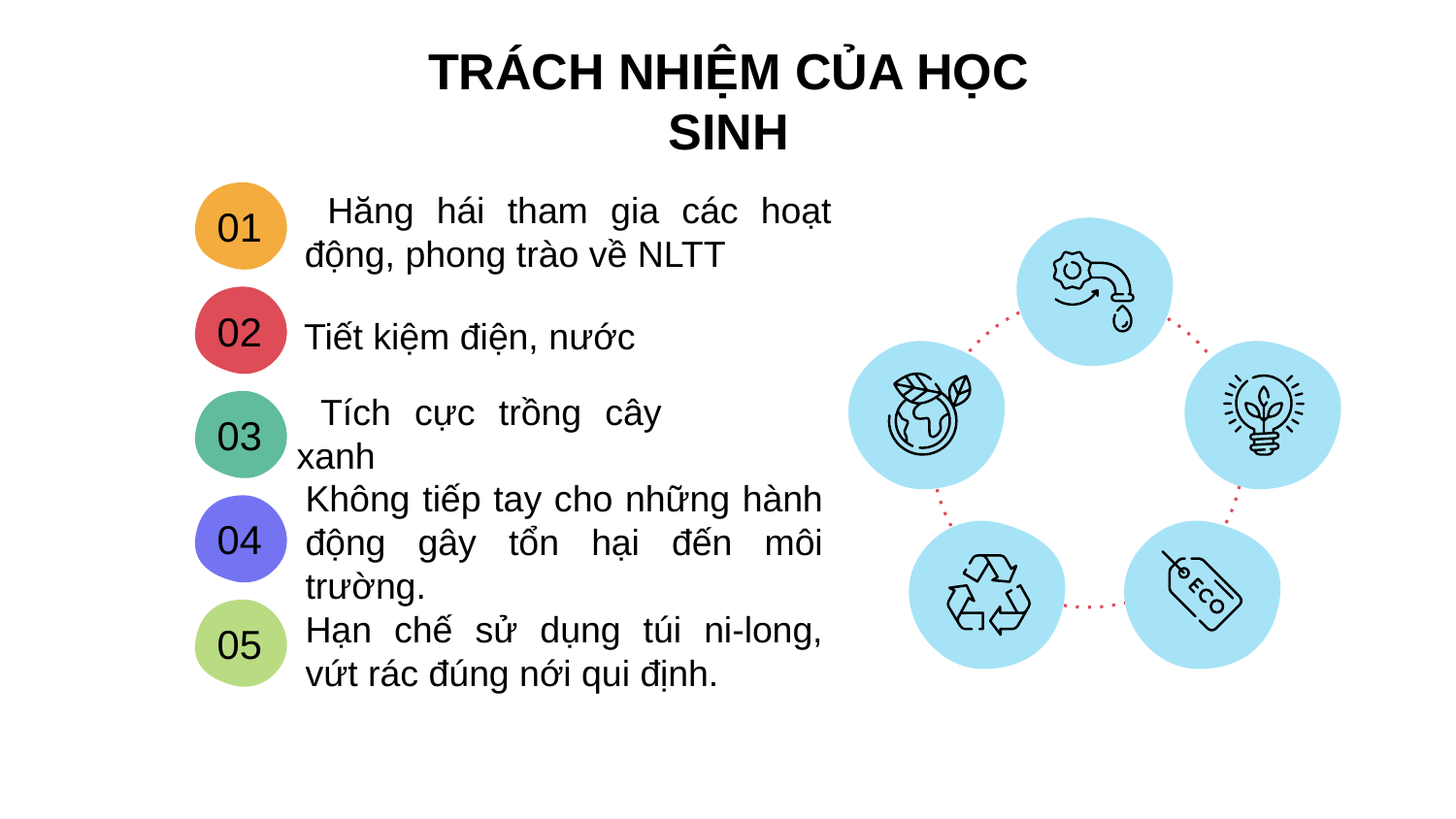

# TRÁCH NHIỆM CỦA HỌC SINH
 Hăng hái tham gia các hoạt động, phong trào về NLTT

01

 Tiết kiệm điện, nước

02

03
 Tích cực trồng cây xanh

04
Không tiếp tay cho những hành động gây tổn hại đến môi trường.

05
Hạn chế sử dụng túi ni-long, vứt rác đúng nới qui định.